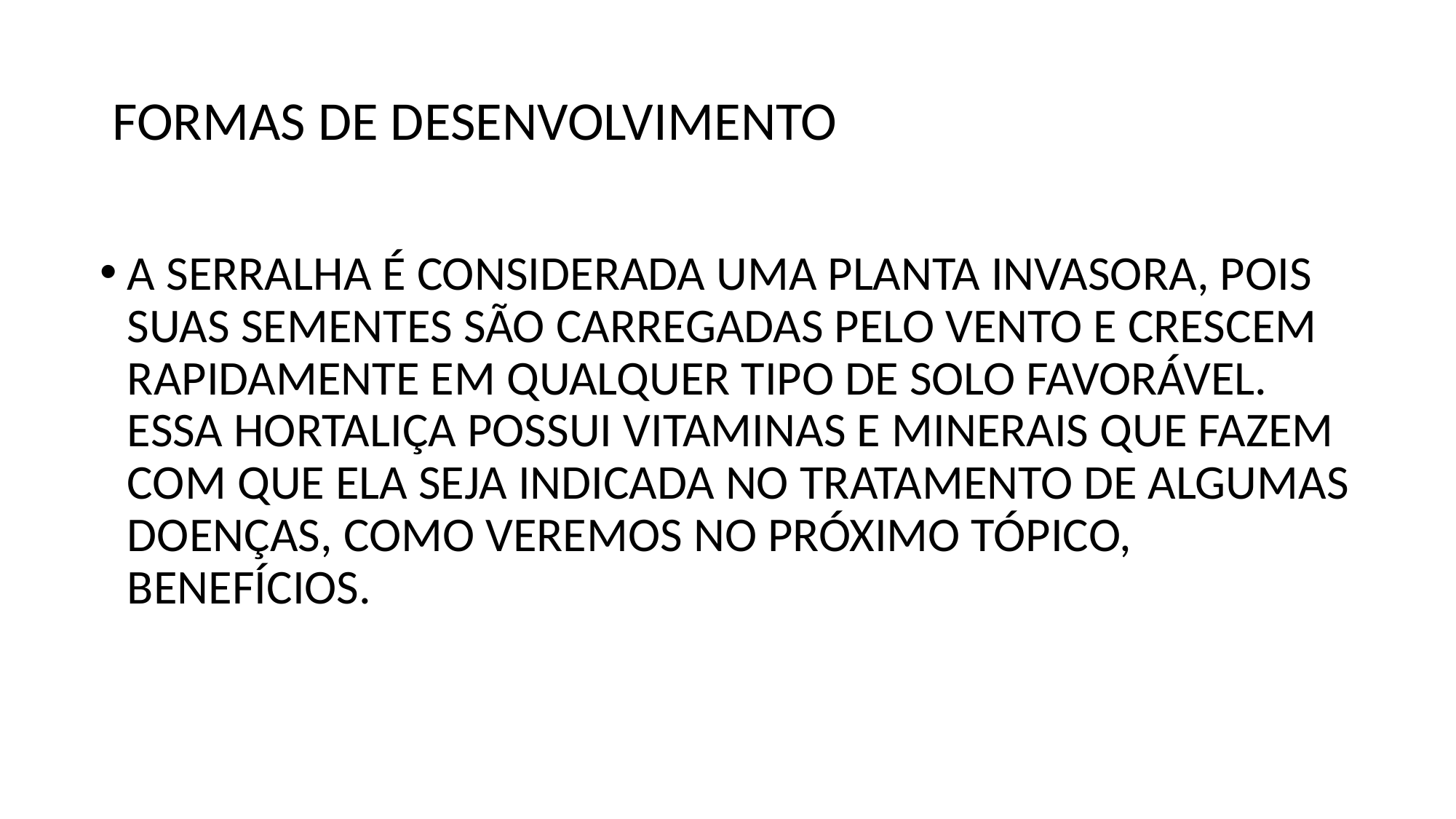

FORMAS DE DESENVOLVIMENTO
A SERRALHA É CONSIDERADA UMA PLANTA INVASORA, POIS SUAS SEMENTES SÃO CARREGADAS PELO VENTO E CRESCEM RAPIDAMENTE EM QUALQUER TIPO DE SOLO FAVORÁVEL. ESSA HORTALIÇA POSSUI VITAMINAS E MINERAIS QUE FAZEM COM QUE ELA SEJA INDICADA NO TRATAMENTO DE ALGUMAS DOENÇAS, COMO VEREMOS NO PRÓXIMO TÓPICO, BENEFÍCIOS.